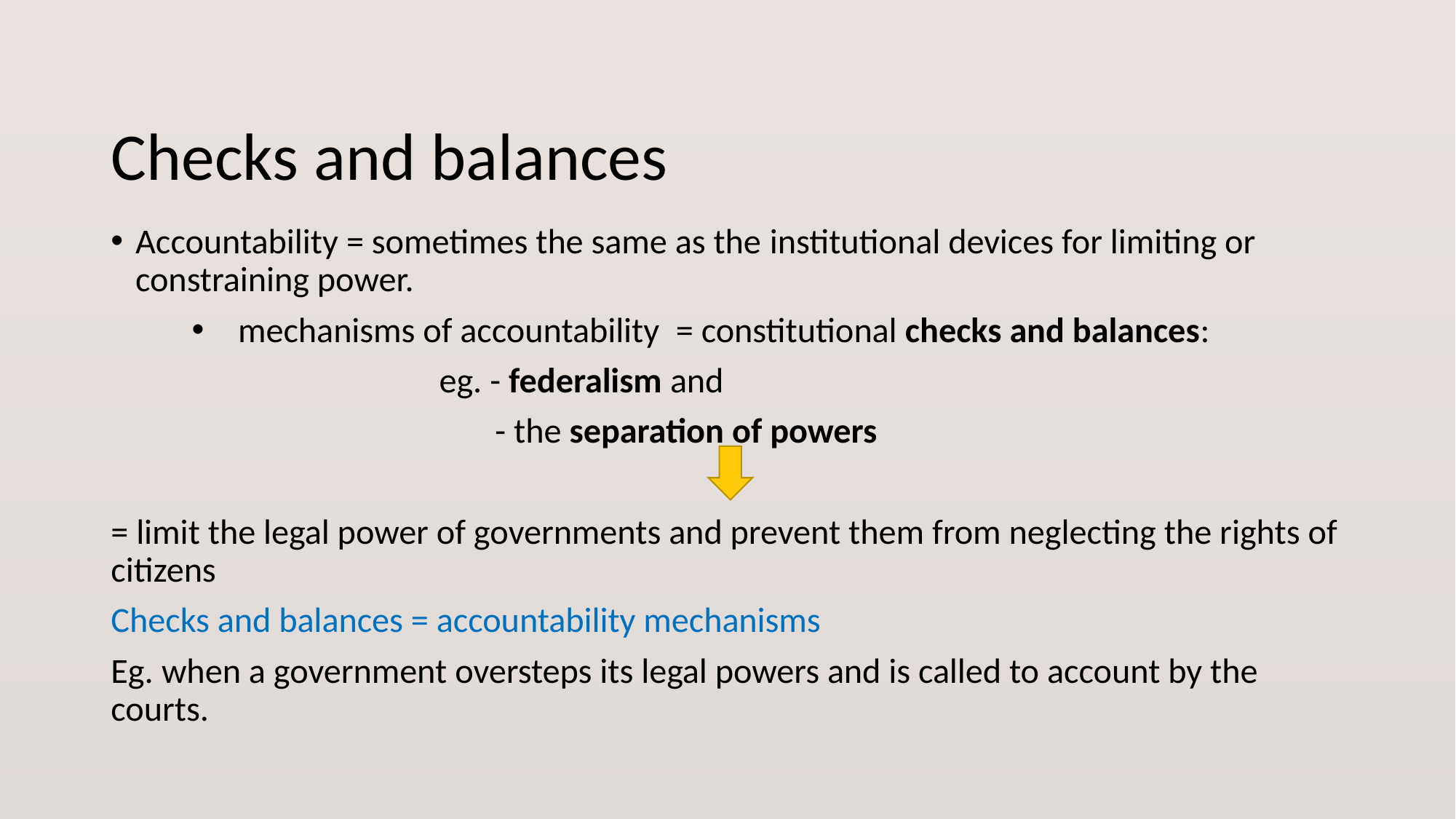

# Checks and balances
Accountability = sometimes the same as the institutional devices for limiting or constraining power.
mechanisms of accountability  = constitutional checks and balances:
                                         eg. - federalism and
                                                - the separation of powers

= limit the legal power of governments and prevent them from neglecting the rights of citizens
Checks and balances = accountability mechanisms
Eg. when a government oversteps its legal powers and is called to account by the courts.